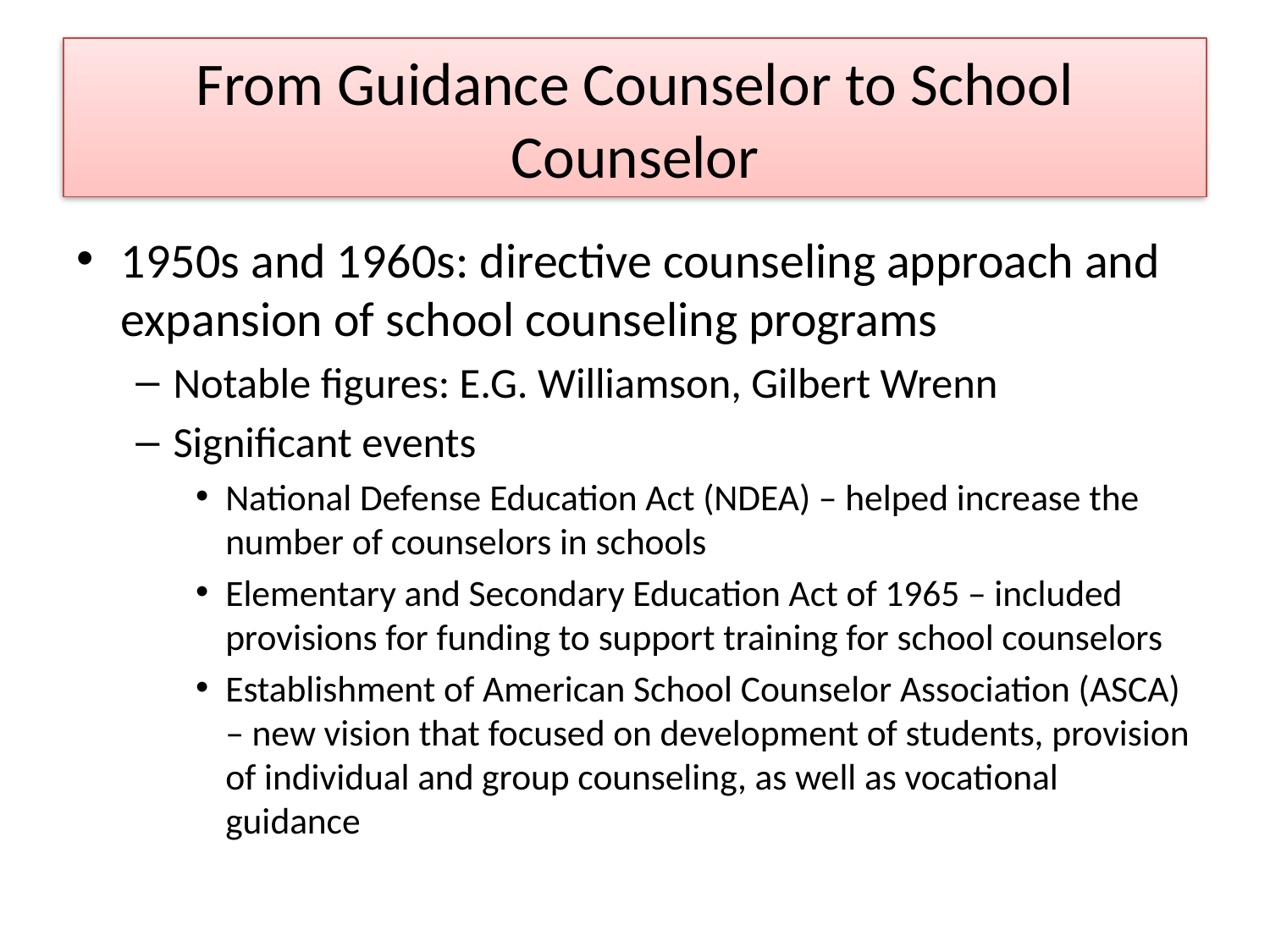

# From Guidance Counselor to School Counselor
1950s and 1960s: directive counseling approach and expansion of school counseling programs
Notable figures: E.G. Williamson, Gilbert Wrenn
Significant events
National Defense Education Act (NDEA) – helped increase the number of counselors in schools
Elementary and Secondary Education Act of 1965 – included provisions for funding to support training for school counselors
Establishment of American School Counselor Association (ASCA) – new vision that focused on development of students, provision of individual and group counseling, as well as vocational guidance